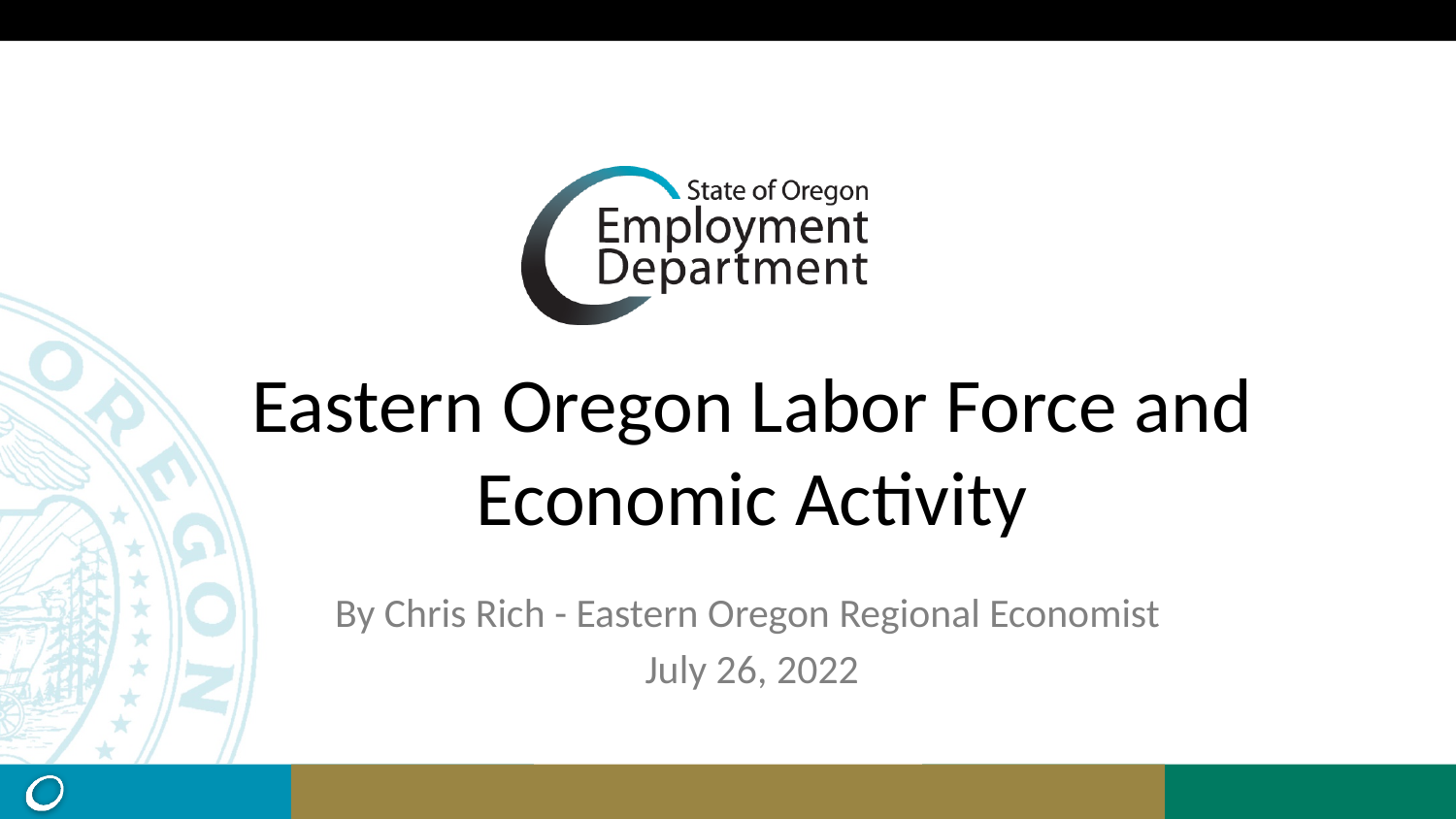

# Eastern Oregon Labor Force and Economic Activity
By Chris Rich - Eastern Oregon Regional Economist
July 26, 2022